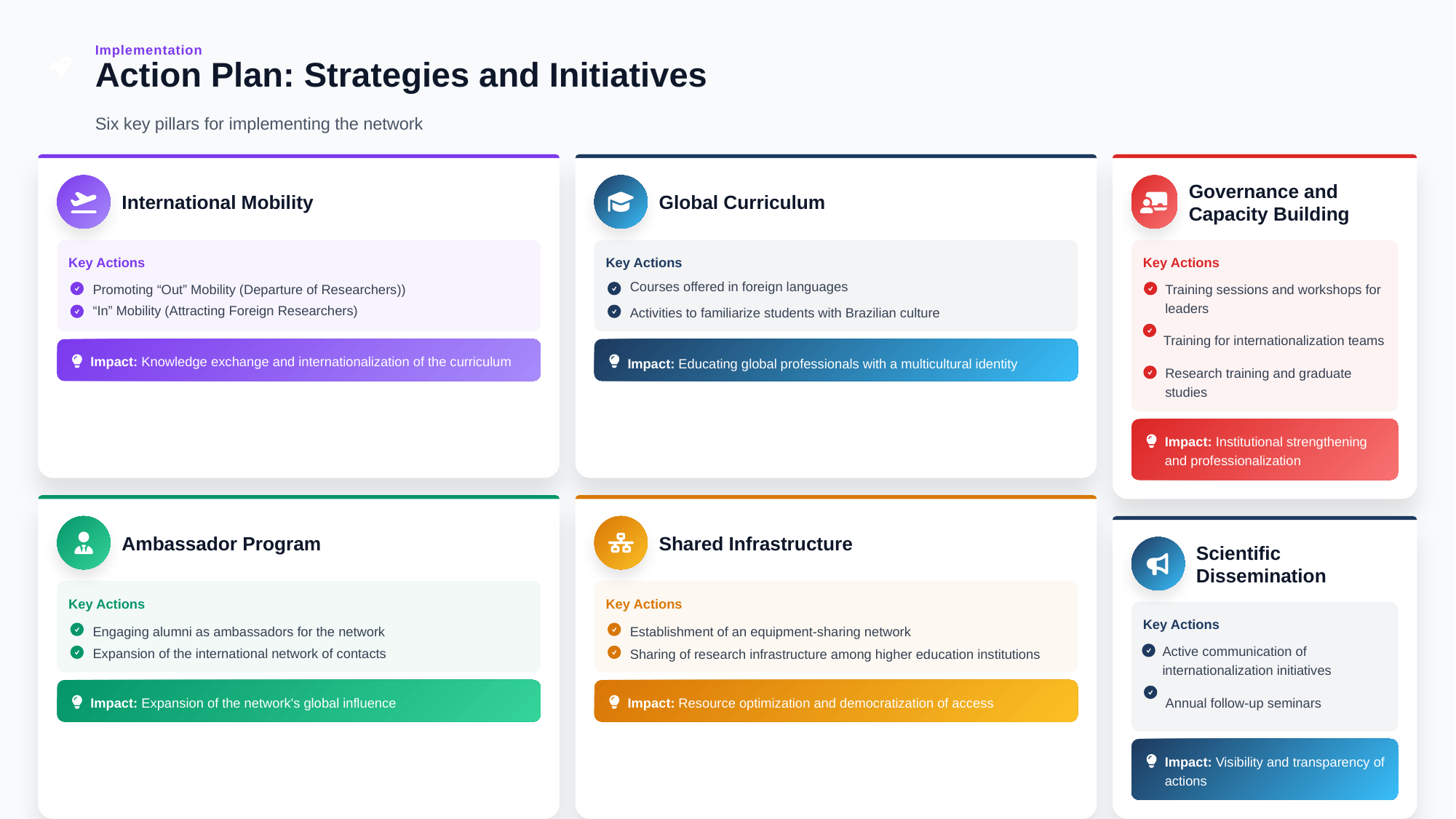

Implementation

Action Plan: Strategies and Initiatives
Six key pillars for implementing the network

Governance and Capacity Building
International Mobility
Global Curriculum

Key Actions
Key Actions
Key Actions
Promoting “Out” Mobility (Departure of Researchers))
Training sessions and workshops for leaders
Courses offered in foreign languages

Activities to familiarize students with Brazilian culture
“In” Mobility (Attracting Foreign Researchers)

Training for internationalization teams

Impact: Knowledge exchange and internationalization of the curriculum
Impact: Educating global professionals with a multicultural identity

Research training and graduate studies

Impact: Institutional strengthening and professionalization

Ambassador Program
Shared Infrastructure

Scientific Dissemination

Key Actions
Key Actions

Key Actions
Engaging alumni as ambassadors for the network
Establishment of an equipment-sharing network

Active communication of internationalization initiatives
Expansion of the international network of contacts
Sharing of research infrastructure among higher education institutions

Annual follow-up seminars

Impact: Expansion of the network's global influence
Impact: Resource optimization and democratization of access

Impact: Visibility and transparency of actions